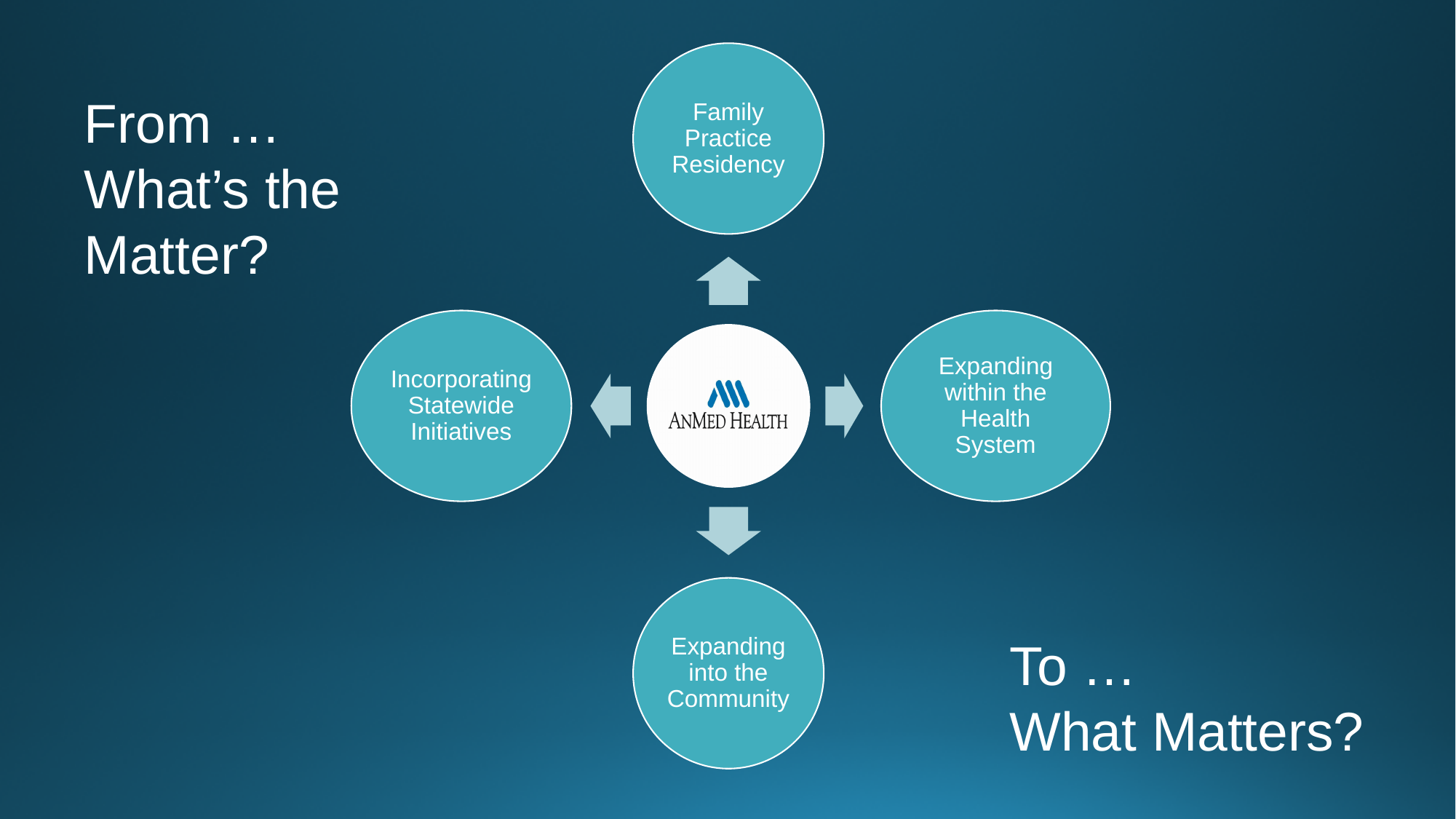

Family Practice Residency

Expanding within the Health System

Expanding into the Community

Incorporating Statewide Initiatives
From …
What’s the Matter?
To …
What Matters?